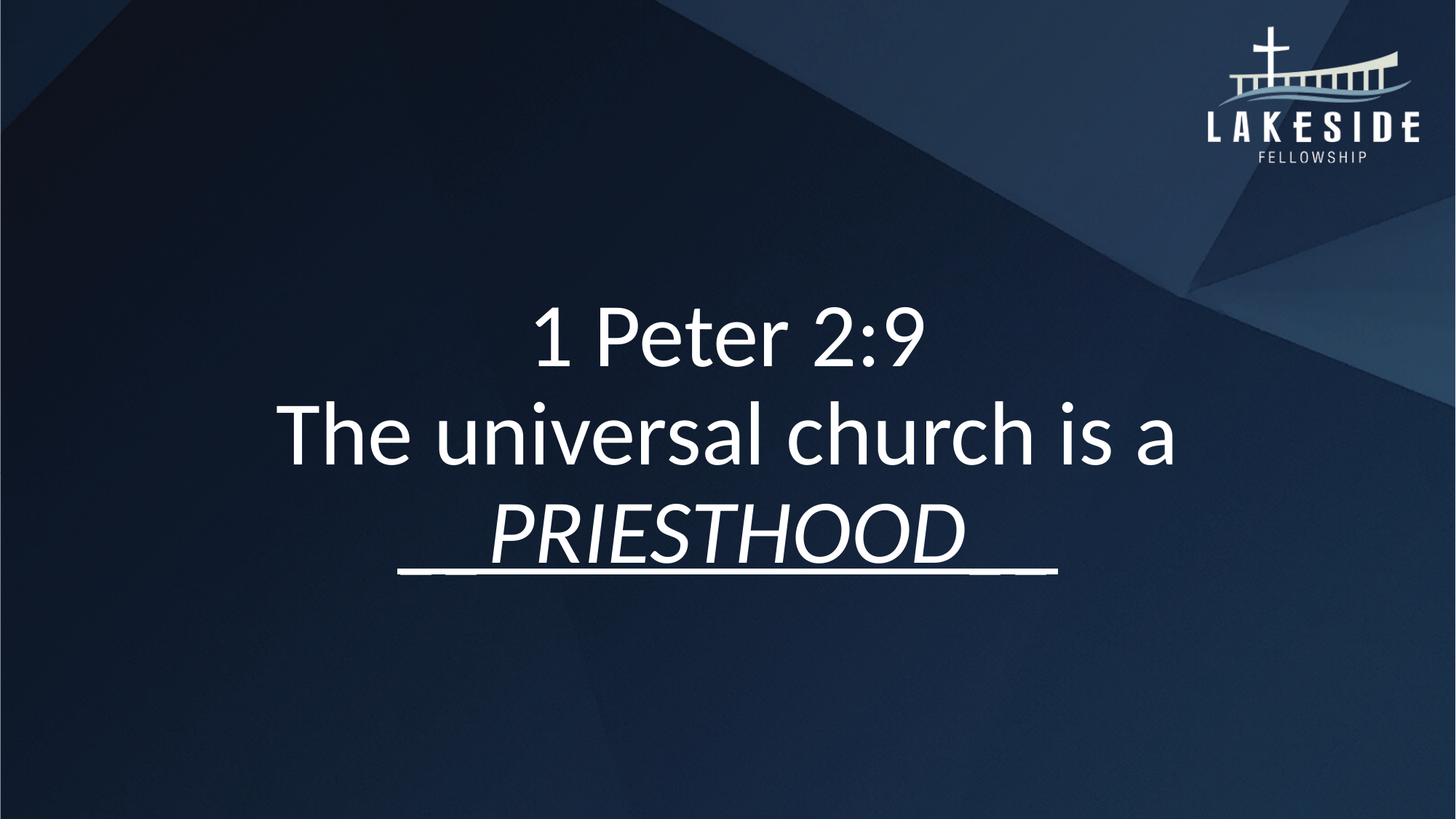

# 1 Peter 2:9 The universal church is a __PRIESTHOOD__